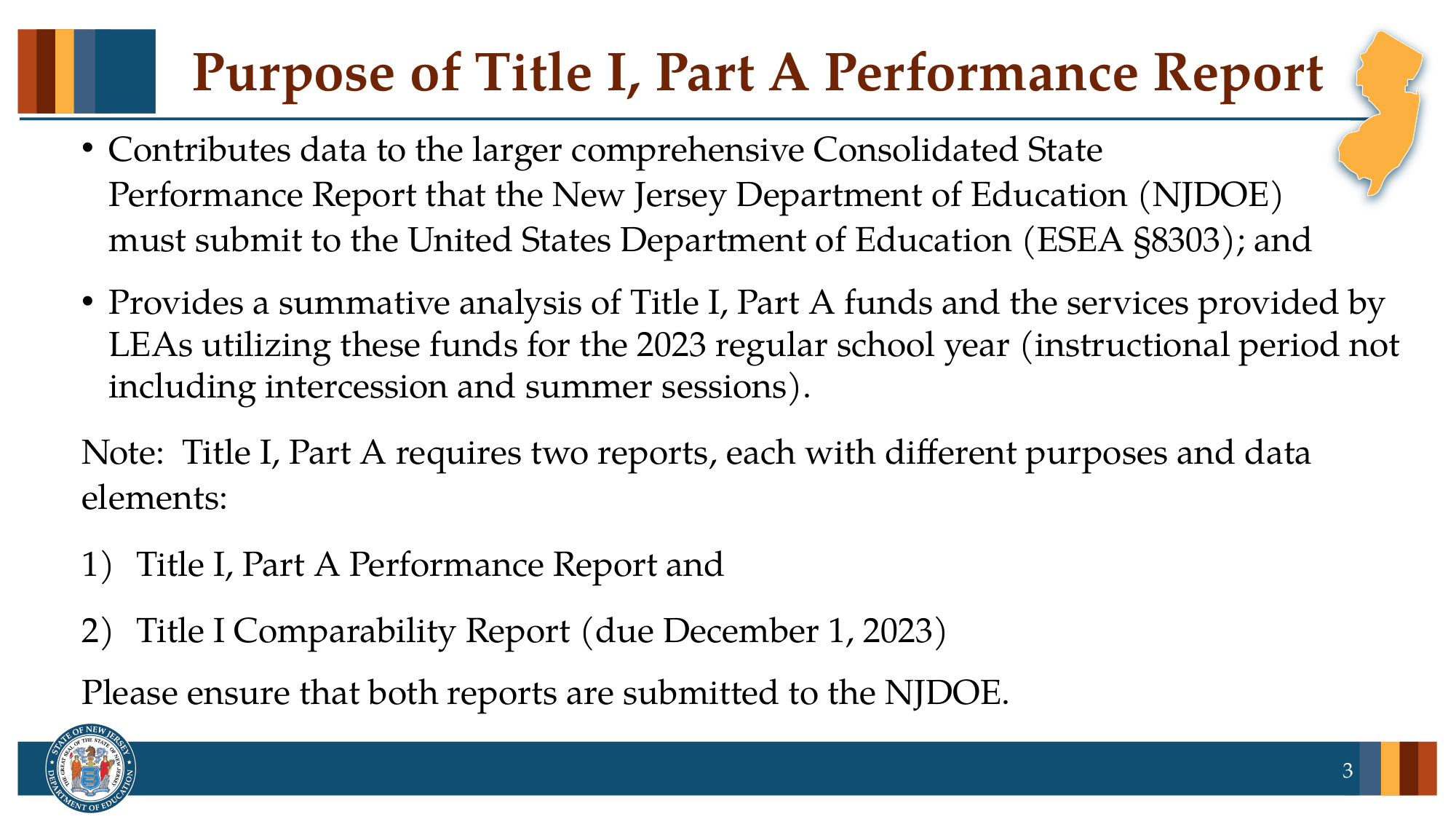

# Purpose of Title I, Part A Performance Report
Contributes data to the larger comprehensive Consolidated State
Performance Report that the New Jersey Department of Education (NJDOE)
must submit to the United States Department of Education (ESEA §8303); and
Provides a summative analysis of Title I, Part A funds and the services provided by LEAs utilizing these funds for the 2023 regular school year (instructional period not including intercession and summer sessions).
Note:  Title I, Part A requires two reports, each with different purposes and data elements:
Title I, Part A Performance Report and
Title I Comparability Report (due December 1, 2023)
Please ensure that both reports are submitted to the NJDOE.
3